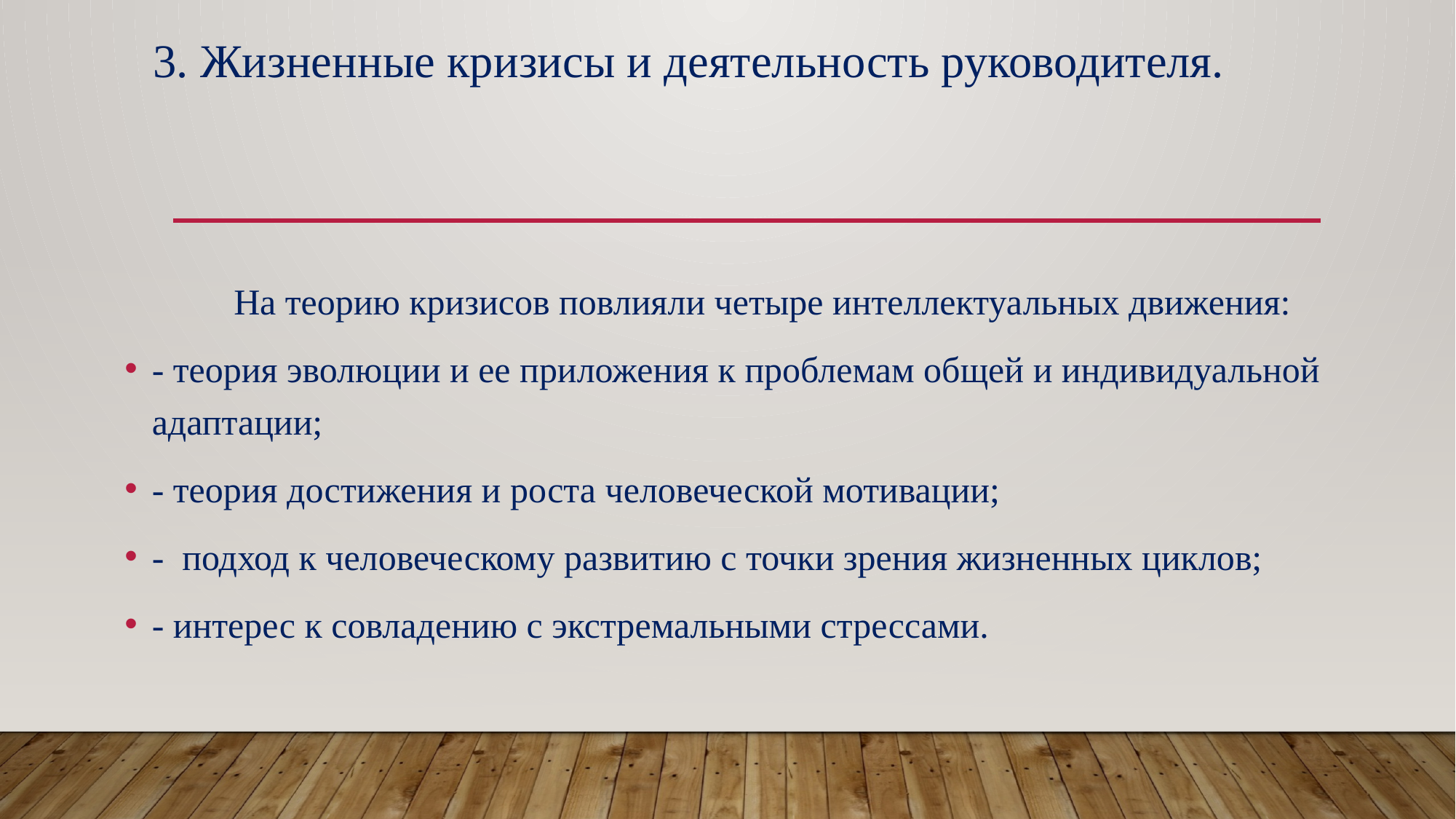

# 3. Жизненные кризисы и деятельность руководителя.
	На теорию кризисов повлияли четыре интеллектуальных движения:
- теория эволюции и ее приложения к проблемам общей и индивидуальной адаптации;
- теория достижения и роста человеческой мотивации;
-  подход к человеческому развитию с точки зрения жизненных циклов;
- интерес к совладению с экстремальными стрессами.